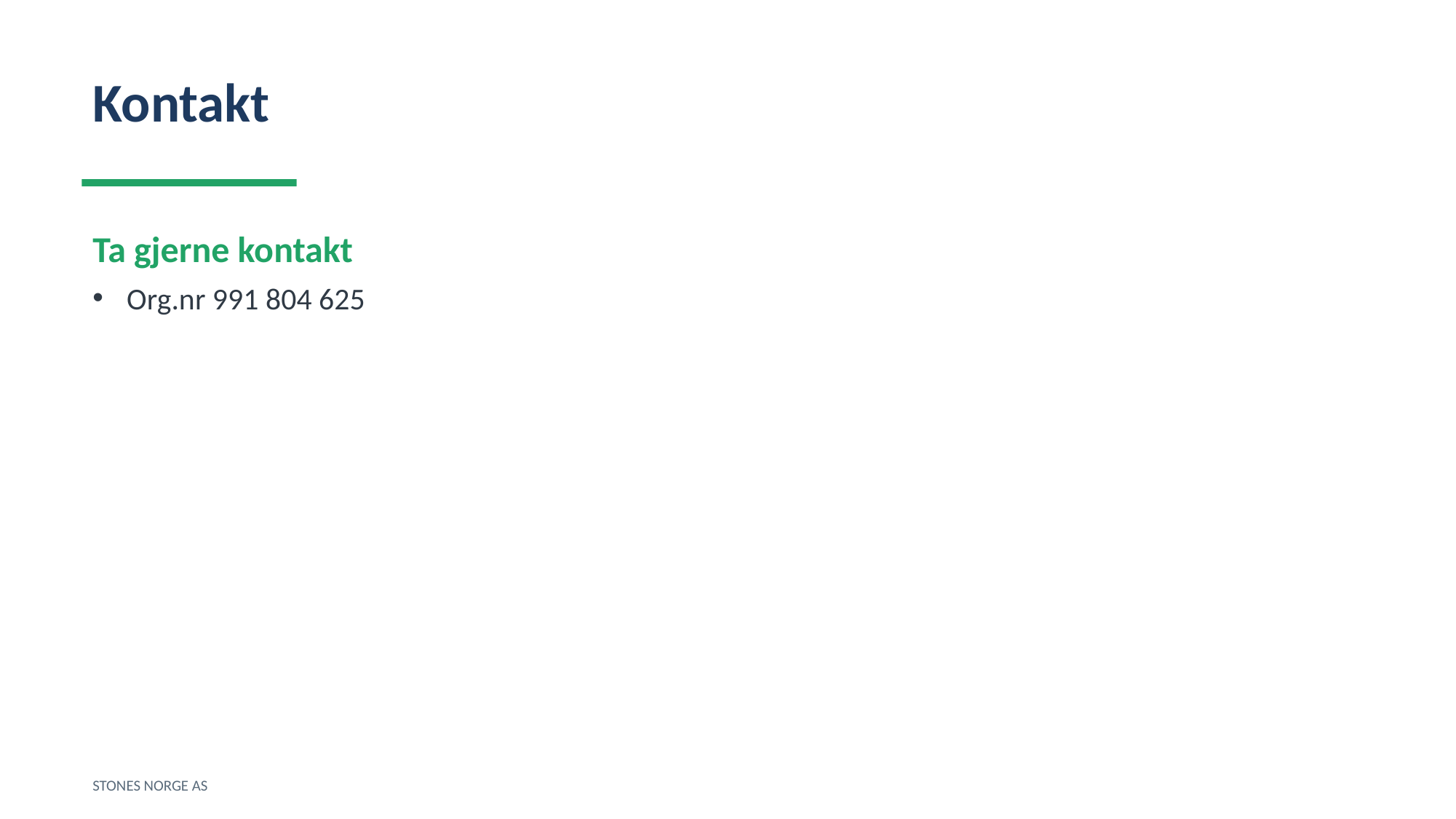

Kontakt

Ta gjerne kontakt
Org.nr 991 804 625
STONES NORGE AS